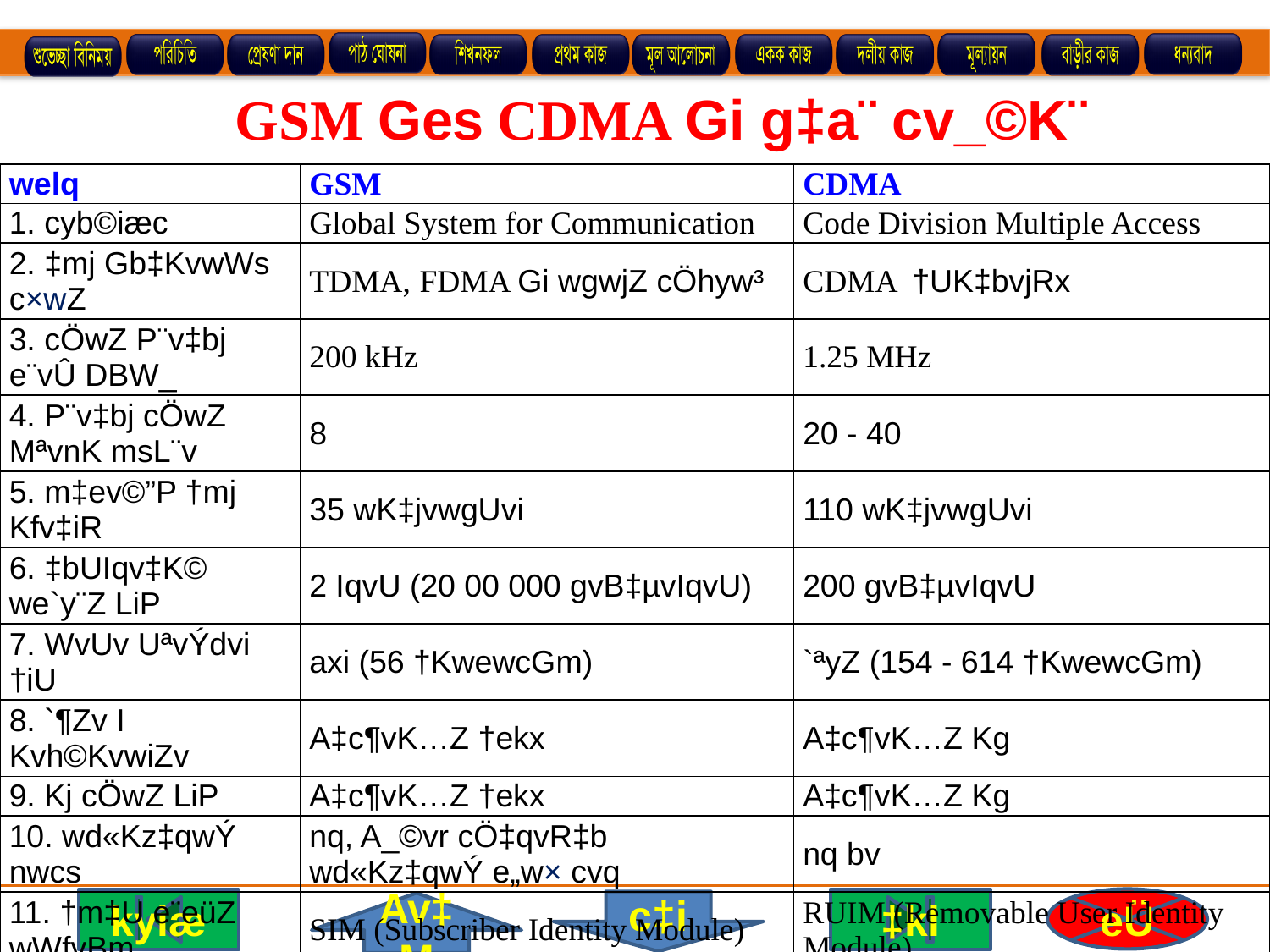

GSM Ges CDMA Gi g‡a¨ cv_©K¨
| welq | GSM | CDMA |
| --- | --- | --- |
| 1. cyb©iæc | Global System for Communication | Code Division Multiple Access |
| 2. ‡mj Gb‡KvwWs c×wZ | TDMA, FDMA Gi wgwjZ cÖhyw³ | CDMA †UK‡bvjRx |
| 3. cÖwZ P¨v‡bj e¨vÛ DBW\_ | 200 kHz | 1.25 MHz |
| 4. P¨v‡bj cÖwZ MªvnK msL¨v | 8 | 20 - 40 |
| 5. m‡ev©”P †mj Kfv‡iR | 35 wK‡jvwgUvi | 110 wK‡jvwgUvi |
| 6. ‡bUIqv‡K© we`y¨Z LiP | 2 IqvU (20 00 000 gvB‡µvIqvU) | 200 gvB‡µvIqvU |
| 7. WvUv UªvÝdvi †iU | axi (56 †KwewcGm) | `ªyZ (154 - 614 †KwewcGm) |
| 8. `¶Zv I Kvh©KvwiZv | A‡c¶vK…Z †ekx | A‡c¶vK…Z Kg |
| 9. Kj cÖwZ LiP | A‡c¶vK…Z †ekx | A‡c¶vK…Z Kg |
| 10. wd«Kz‡qwÝ nwcs | nq, A\_©vr cÖ‡qvR‡b wd«Kz‡qwÝ e„w× cvq | nq bv |
| 11. †m‡U e¨eüZ wWfvBm | SIM (Subscriber Identity Module) | RUIM (Removable User Identity Module) |
| 12. e¨eüZ n¨vÛ‡mU | ‰ewPÎcyb© I wewfbœ eªv‡Ûi | wbw`©ó wKQy aib |
| 13. n¨vÛ‡mU e¨vUvix | Avqy Kg, UK UvBg I ÷¨vÛevB UvBg Kg | Avqy †ekx, UK UvBg I ÷¨vÛevB UvBg †ekx |
| 14. e¨eüZ ‡`k (%) | cÖvq 218 (75%) | cÖvq 70 (25%) |
| 15. evsjv‡`‡k Acv‡iUi | MÖvgxb‡dvb, Gqvi‡Uj, †UwjUK, evsjvwjsK | wmwU‡mj |